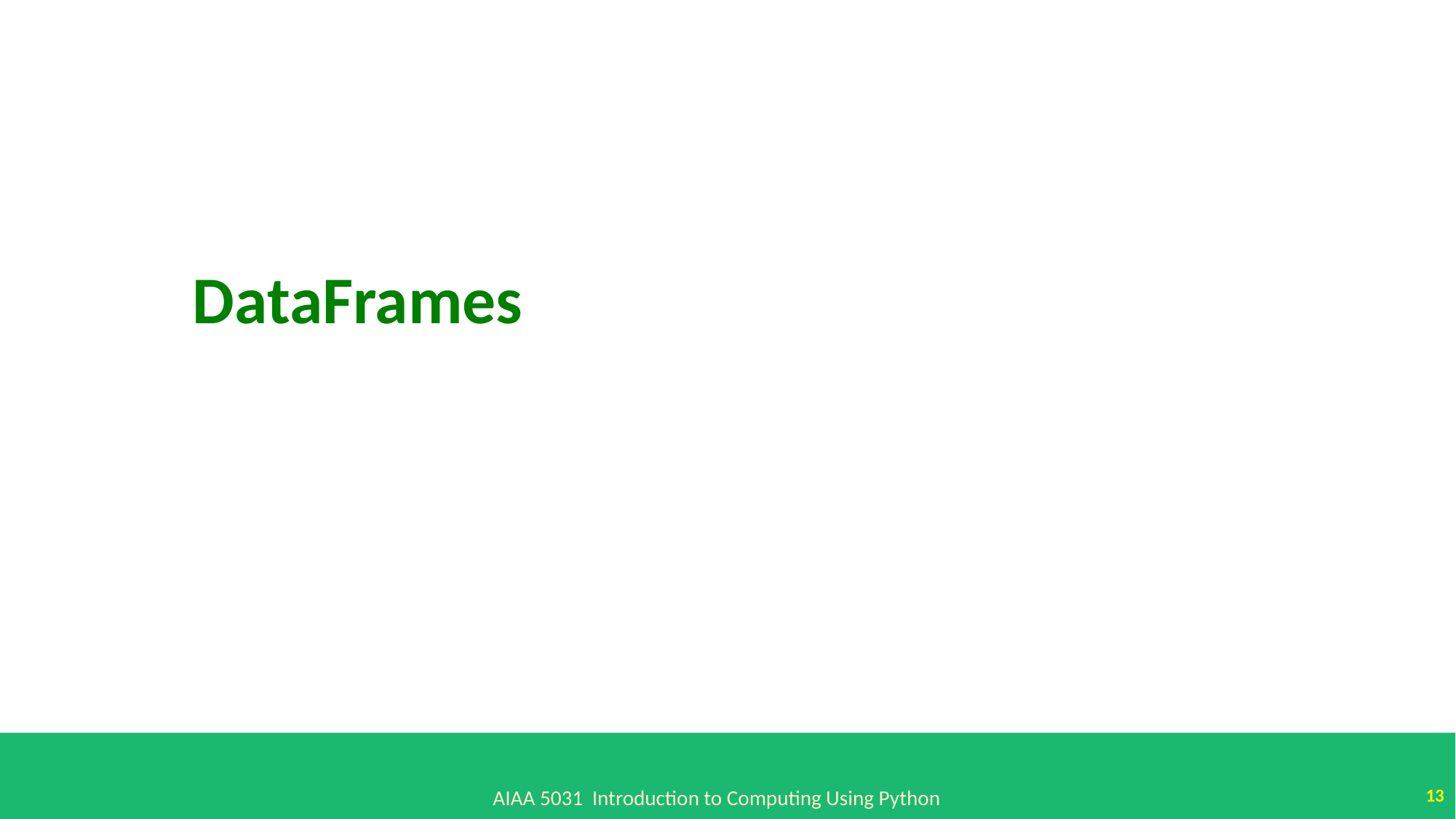

DataFrames
13
AIAA 5031  Introduction to Computing Using Python